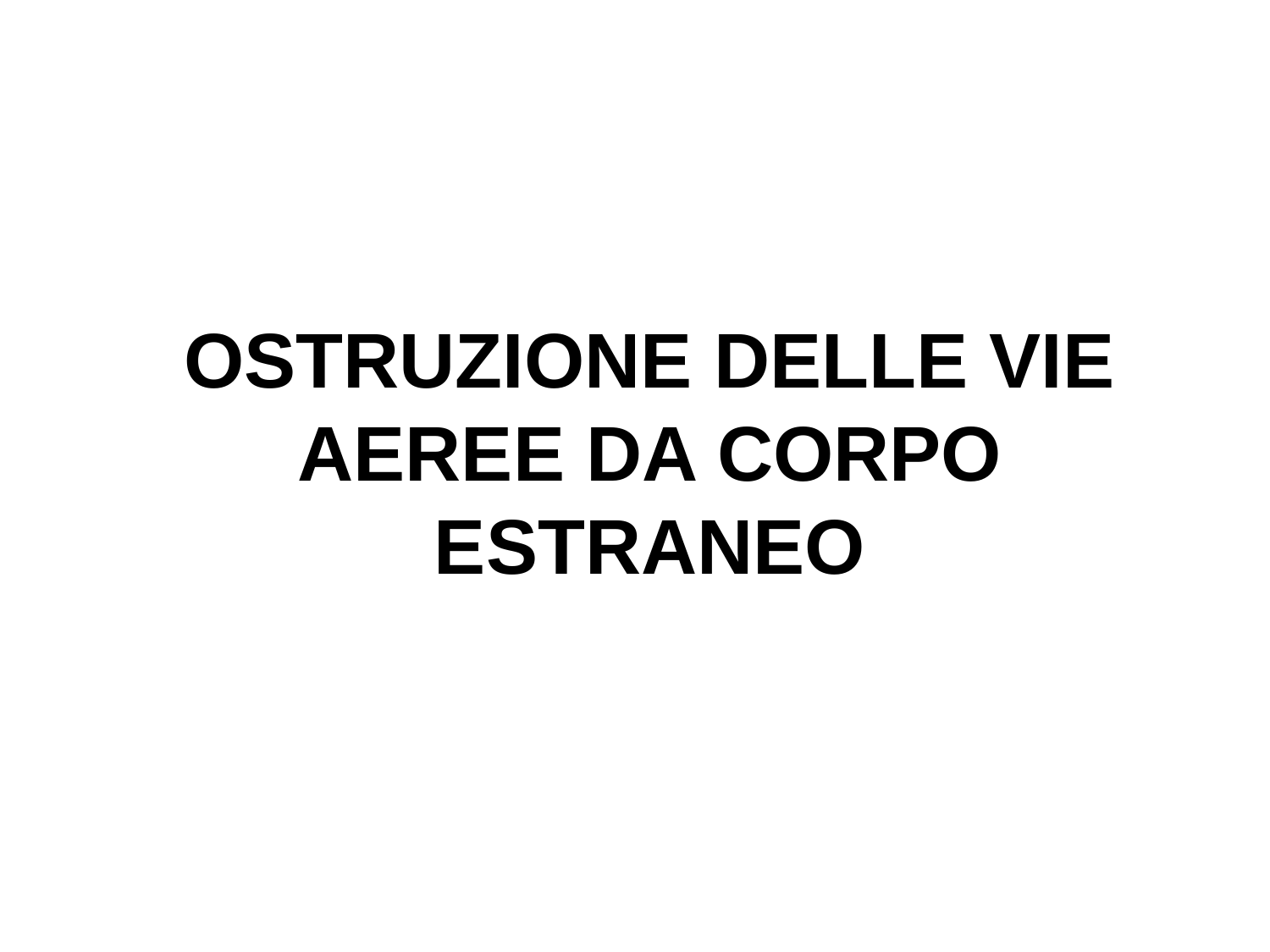

OSTRUZIONE DELLE VIE AEREE DA CORPO ESTRANEO